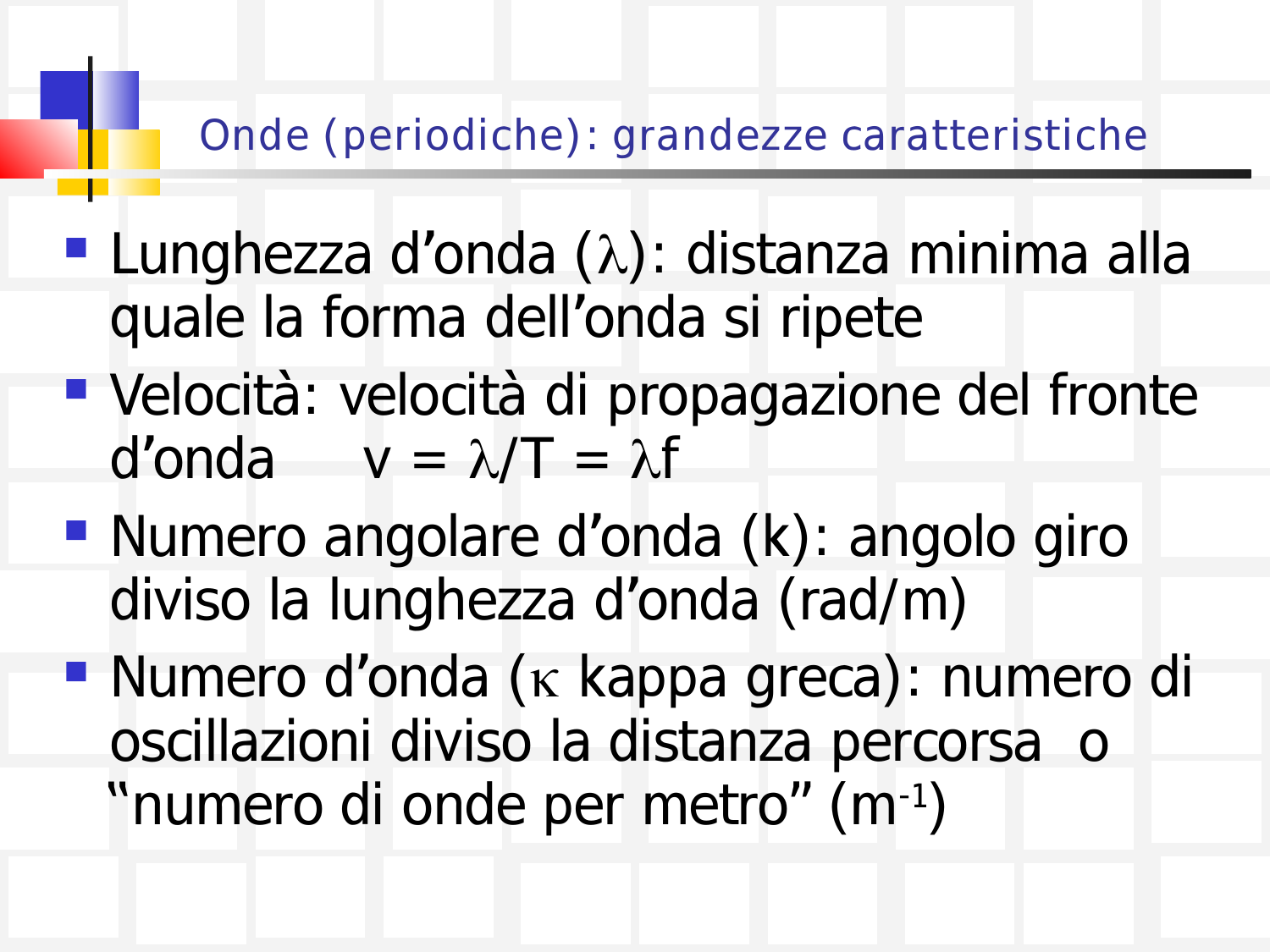

# Onde (periodiche): grandezze caratteristiche
Lunghezza d’onda (λ): distanza minima alla quale la forma dell’onda si ripete
Velocità: velocità di propagazione del fronte d’onda     v = λ/T = λf
Numero angolare d’onda (k): angolo giro diviso la lunghezza d’onda (rad/m)
Numero d’onda (κ kappa greca): numero di oscillazioni diviso la distanza percorsa  o “numero di onde per metro” (m-1)